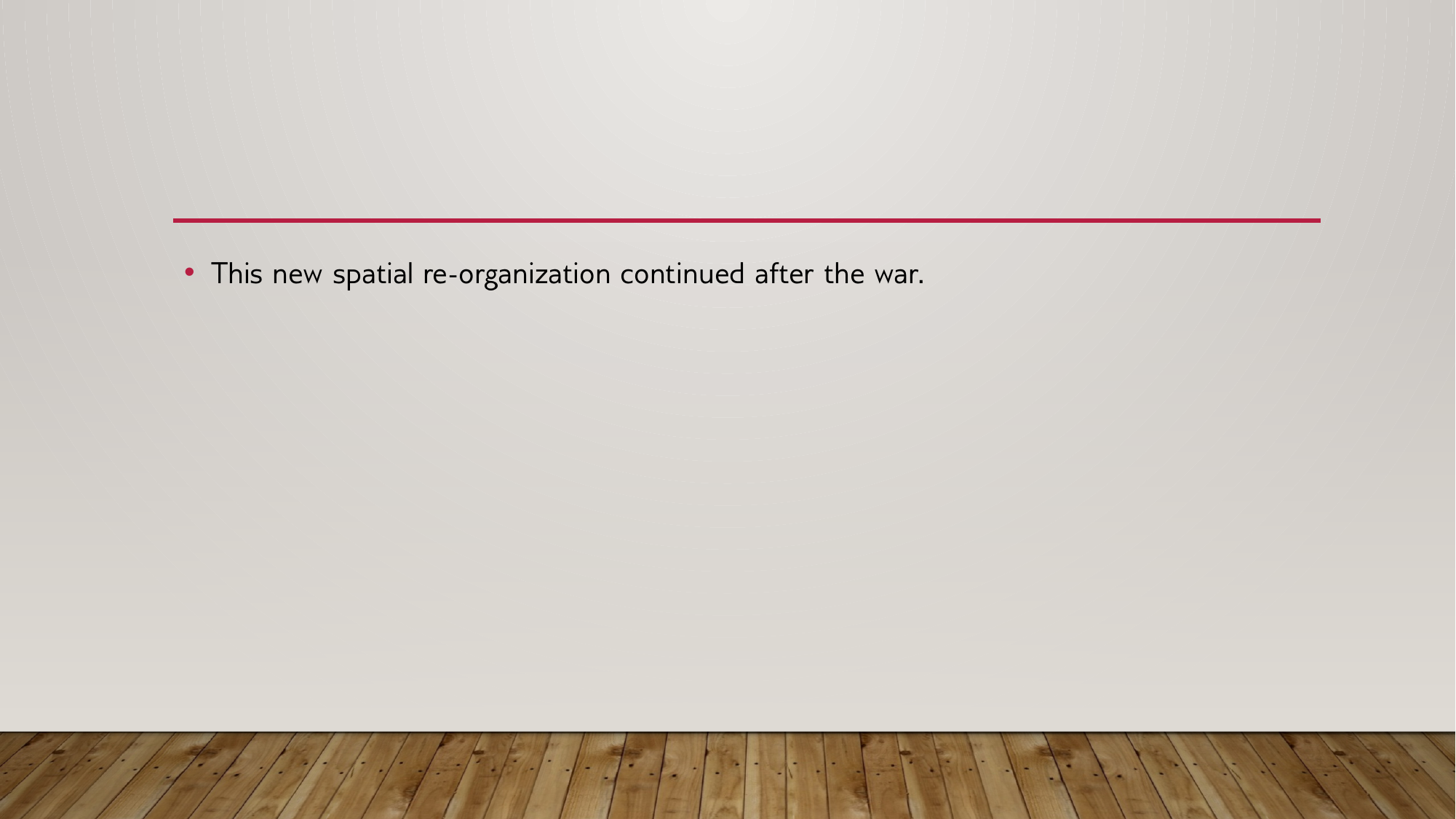

#
This new spatial re-organization continued after the war.